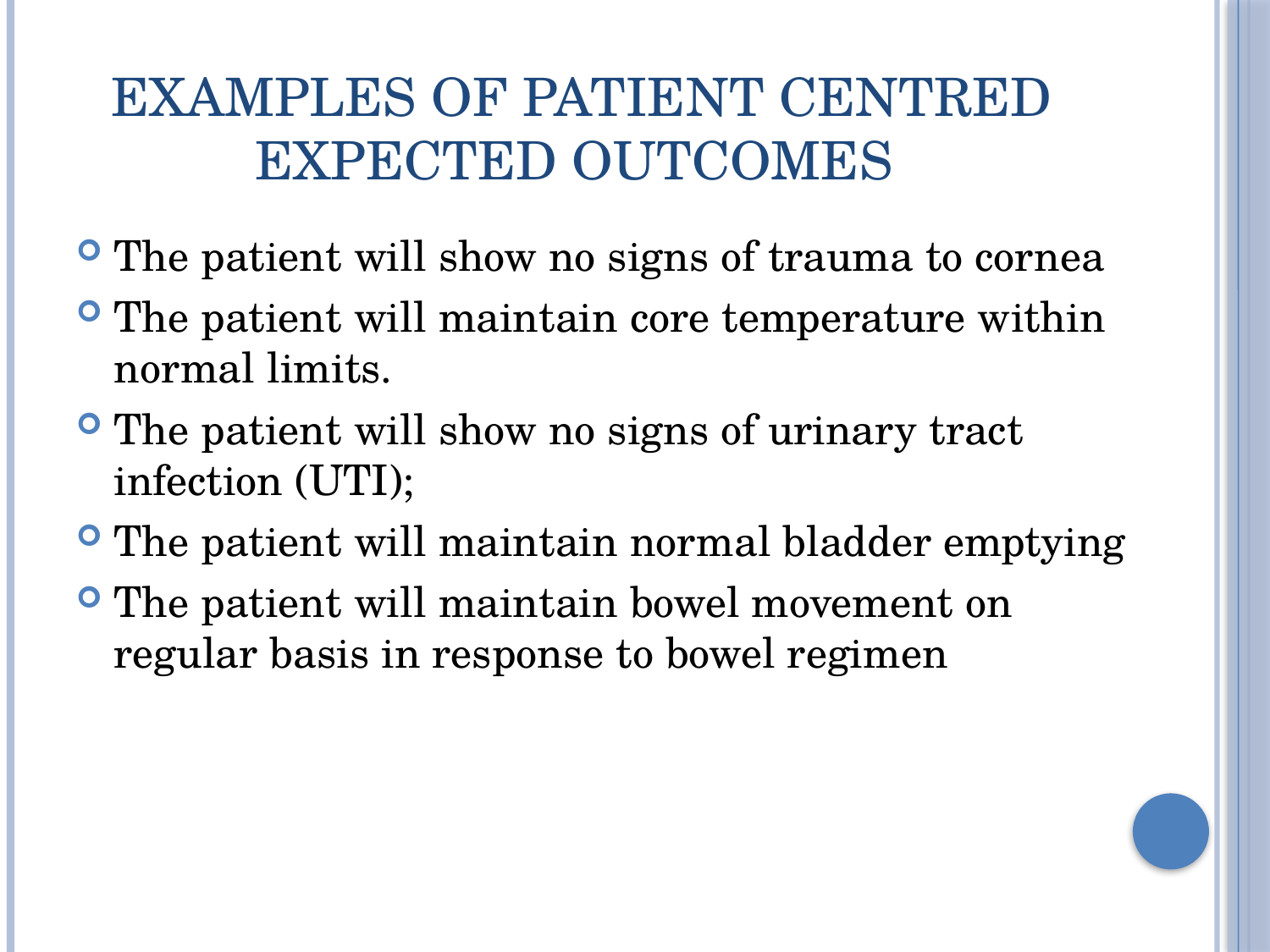

# Examples of patient centred Expected outcomes
The patient will show no signs of trauma to cornea
The patient will maintain core temperature within normal limits.
The patient will show no signs of urinary tract infection (UTI);
The patient will maintain normal bladder emptying
The patient will maintain bowel movement on regular basis in response to bowel regimen